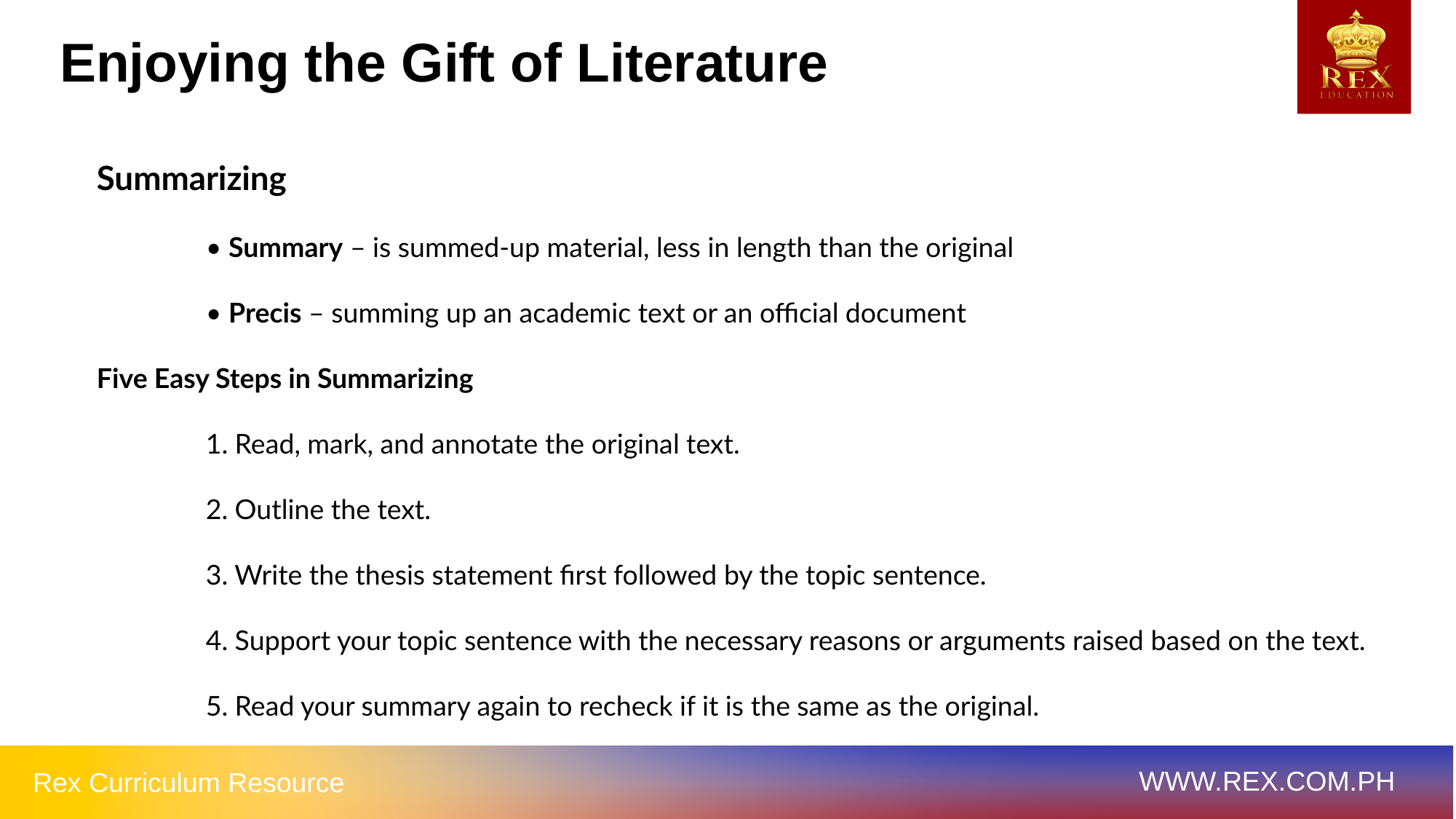

Enjoying the Gift of Literature
Summarizing
	• Summary – is summed-up material, less in length than the original
	• Precis – summing up an academic text or an official document
Five Easy Steps in Summarizing
	1. Read, mark, and annotate the original text.
	2. Outline the text.
	3. Write the thesis statement first followed by the topic sentence.
	4. Support your topic sentence with the necessary reasons or arguments raised based on the text.
	5. Read your summary again to recheck if it is the same as the original.